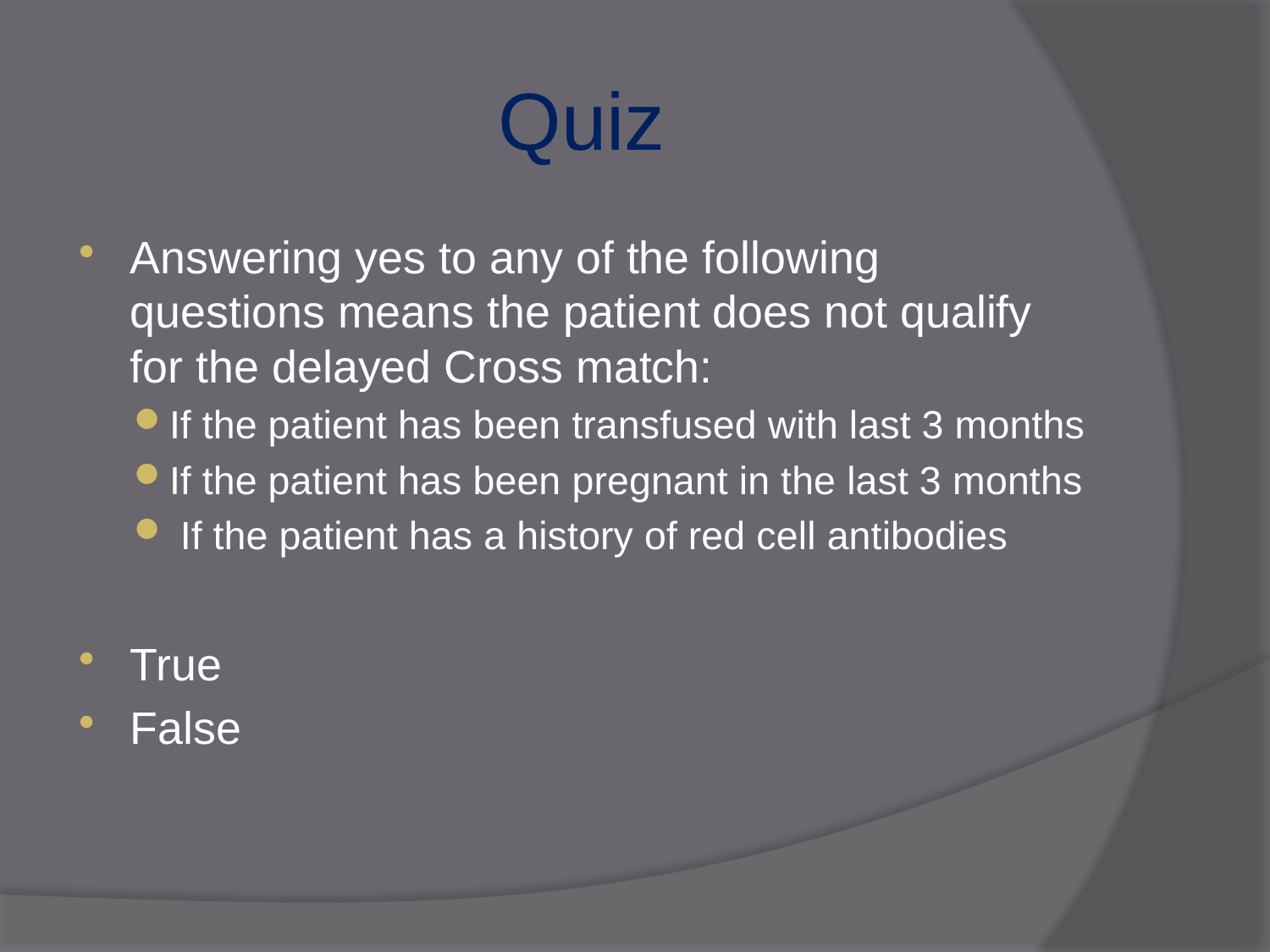

# Quiz
Answering yes to any of the following questions means the patient does not qualify for the delayed Cross match:
If the patient has been transfused with last 3 months
If the patient has been pregnant in the last 3 months
 If the patient has a history of red cell antibodies

True
False